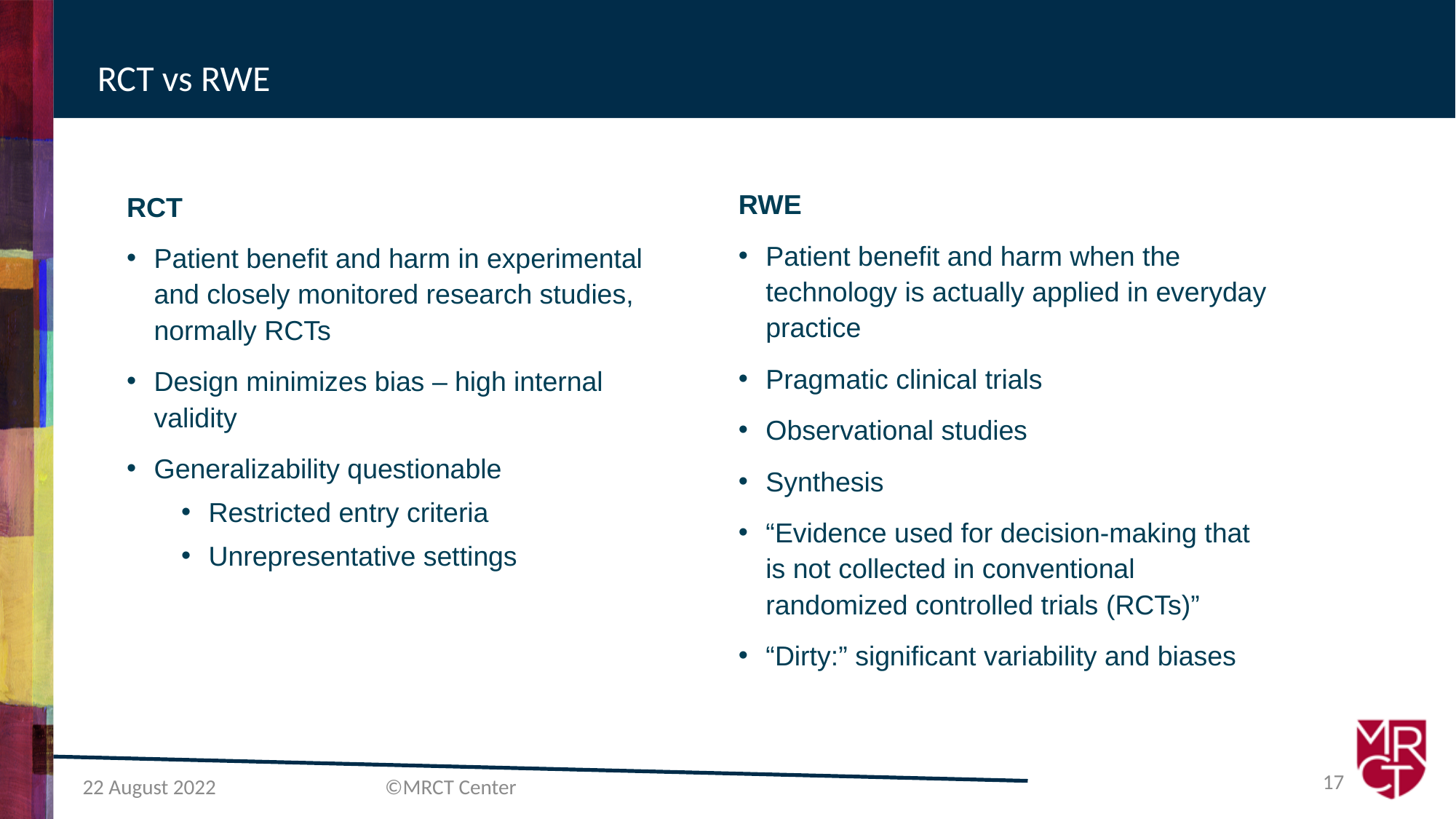

# RCT vs RWE
RWE
Patient benefit and harm when the technology is actually applied in everyday practice
Pragmatic clinical trials
Observational studies
Synthesis
“Evidence used for decision-making that is not collected in conventional randomized controlled trials (RCTs)”
“Dirty:” significant variability and biases

RCT
Patient benefit and harm in experimental and closely monitored research studies, normally RCTs
Design minimizes bias – high internal validity
Generalizability questionable
Restricted entry criteria
Unrepresentative settings

17
22 August 2022
©MRCT Center